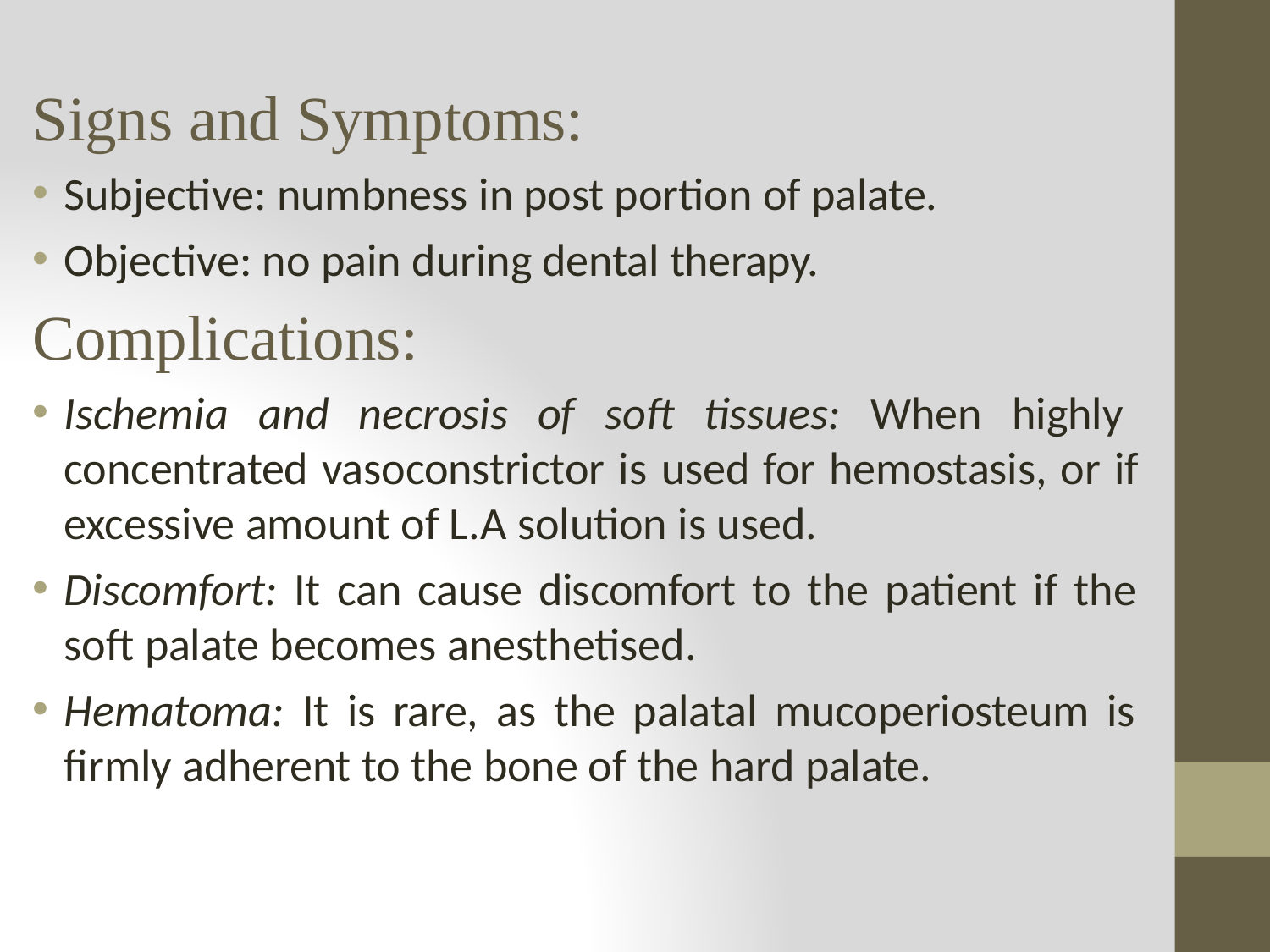

Signs and Symptoms:
Subjective: numbness in post portion of palate.
Objective: no pain during dental therapy.
Complications:
Ischemia and necrosis of soft tissues: When highly  concentrated vasoconstrictor is used for hemostasis, or if  excessive amount of L.A solution is used.
Discomfort: It can cause discomfort to the patient if the  soft palate becomes anesthetised.
Hematoma: It is rare, as the palatal mucoperiosteum is  firmly adherent to the bone of the hard palate.